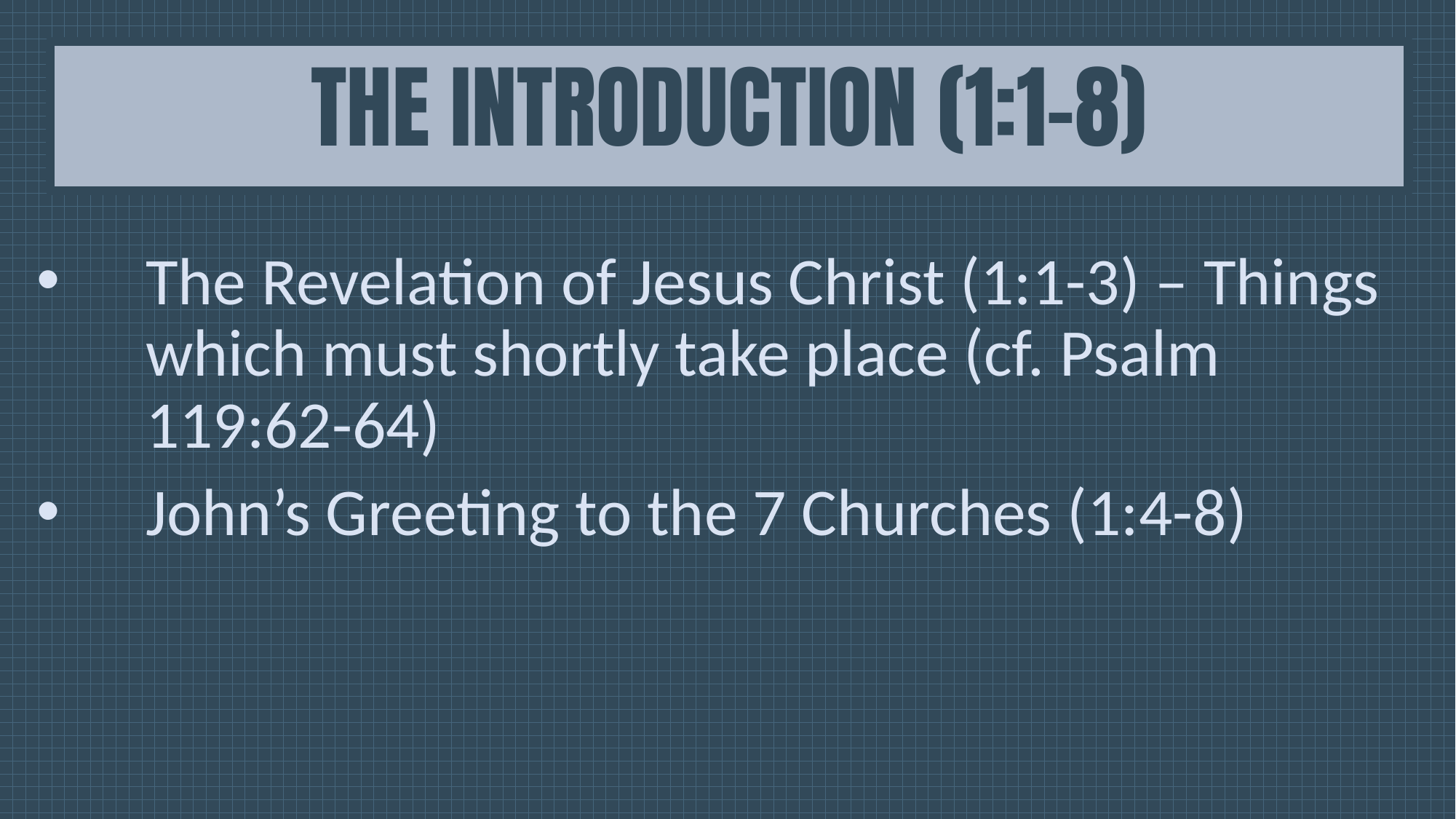

# The Introduction (1:1-8)
The Revelation of Jesus Christ (1:1-3) – Things which must shortly take place (cf. Psalm 119:62-64)
John’s Greeting to the 7 Churches (1:4-8)